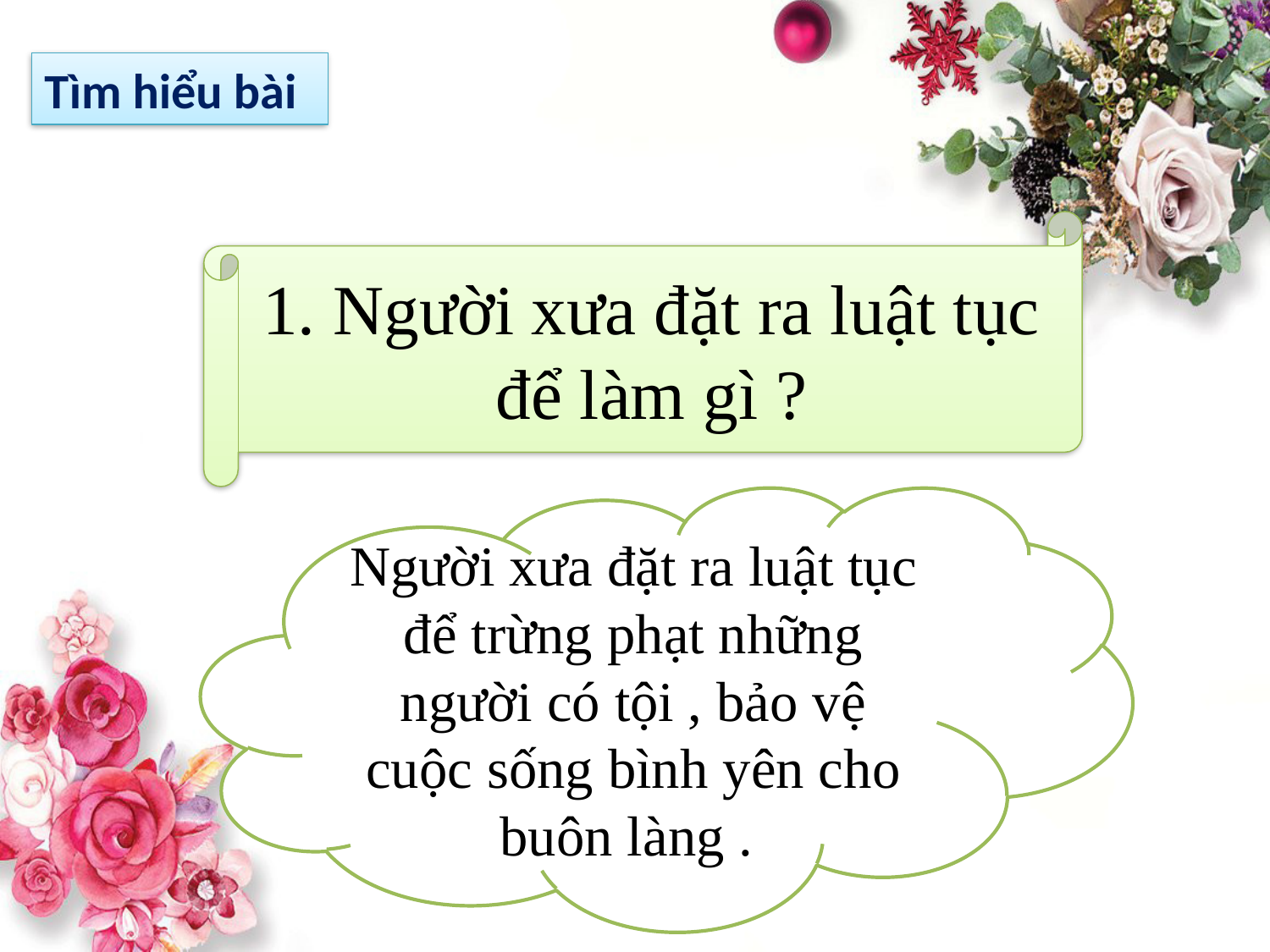

Tìm hiểu bài
1. Người xưa đặt ra luật tục để làm gì ?
Người xưa đặt ra luật tục để trừng phạt những người có tội , bảo vệ cuộc sống bình yên cho buôn làng .